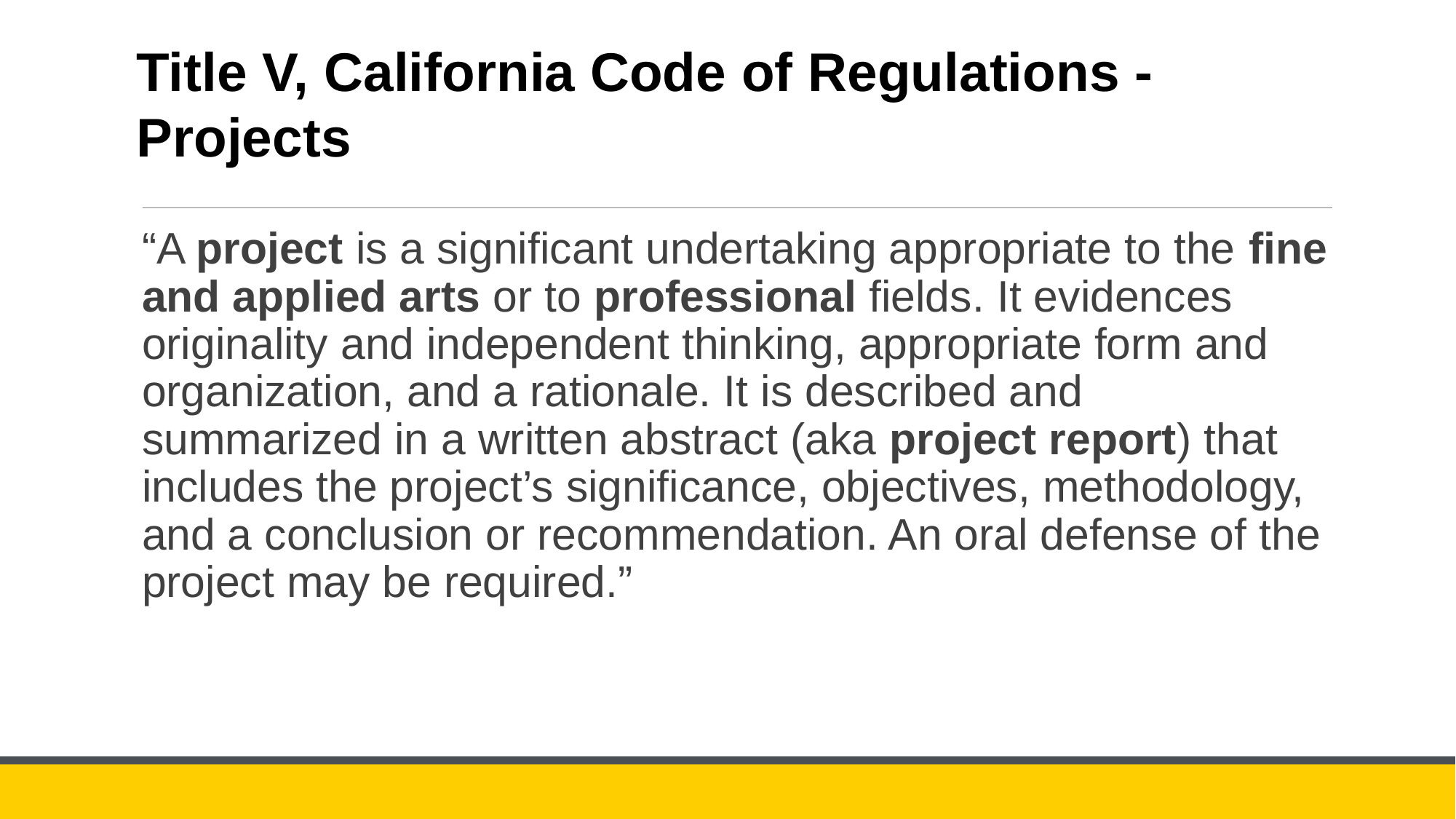

#
Title V, California Code of Regulations - Projects

“A project is a significant undertaking appropriate to the fine and applied arts or to professional fields. It evidences originality and independent thinking, appropriate form and organization, and a rationale. It is described and summarized in a written abstract (aka project report) that includes the project’s significance, objectives, methodology, and a conclusion or recommendation. An oral defense of the project may be required.”